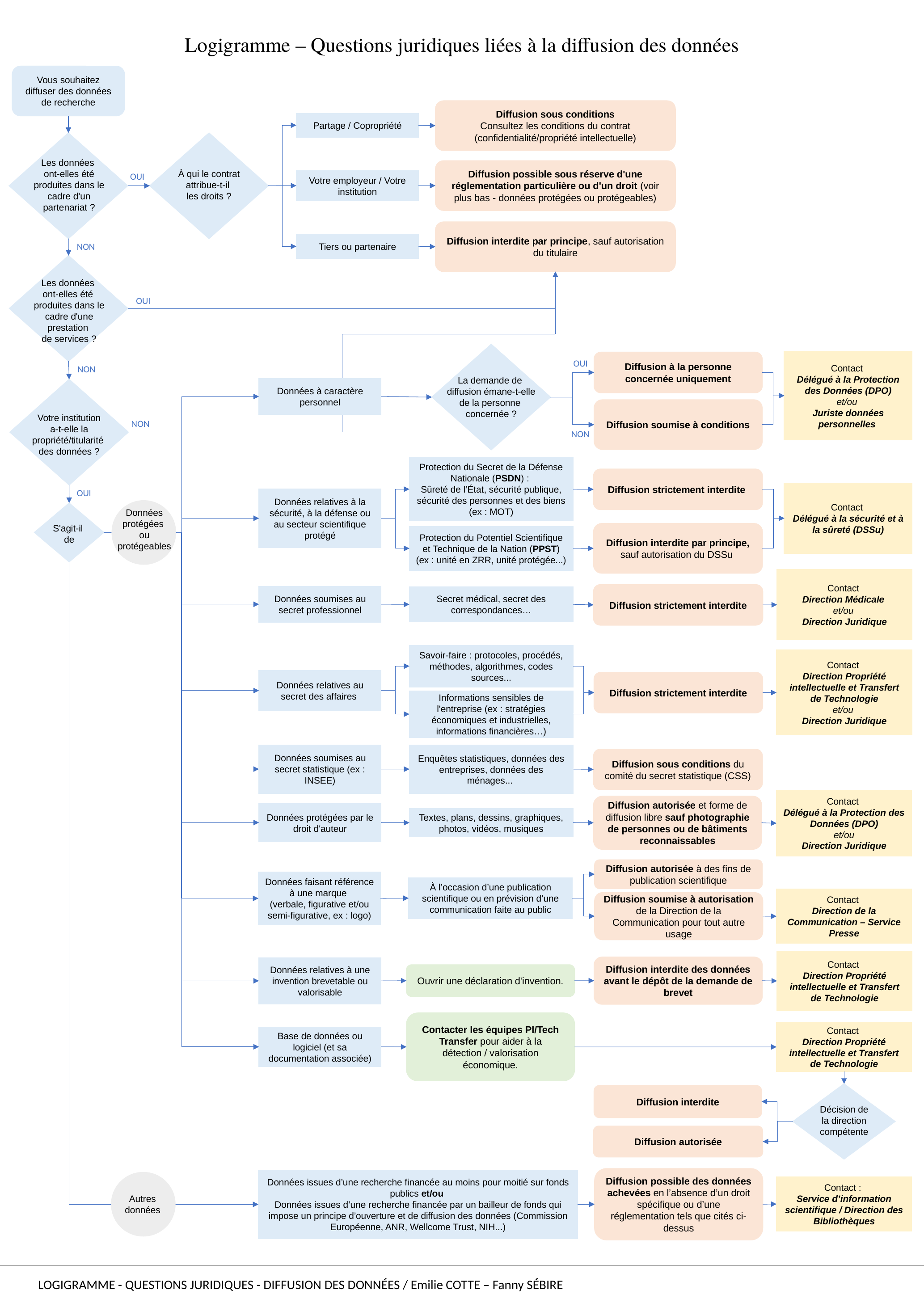

Logigramme – Questions juridiques liées à la diffusion des données
Vous souhaitez diffuser des données de recherche
Diffusion sous conditions
Consultez les conditions du contrat (confidentialité/propriété intellectuelle)
Partage / Copropriété

Les données
ont-elles été produites dans le cadre d'un partenariat ?

À qui le contrat attribue-t-il
les droits ?
Diffusion possible sous réserve d'une réglementation particulière ou d'un droit (voir plus bas - données protégées ou protégeables)
OUI
Votre employeur / Votre institution
Diffusion interdite par principe, sauf autorisation du titulaire
Tiers ou partenaire
NON

Les données
ont-elles été
produites dans le cadre d'une prestation
de services ?
OUI

La demande de
diffusion émane-t-elle
de la personne
concernée ?
Contact
Délégué à la Protection des Données (DPO)
et/ou
Juriste données personnelles
Diffusion à la personne concernée uniquement
OUI
NON
Données à caractère personnel

Votre institution
a-t-elle la propriété/titularité
des données ?
Diffusion soumise à conditions
NON
NON
Protection du Secret de la Défense Nationale (PSDN) :
Sûreté de l’État, sécurité publique, sécurité des personnes et des biens (ex : MOT)
Diffusion strictement interdite
Contact
Délégué à la sécurité et à la sûreté (DSSu)
OUI
Données relatives à la sécurité, à la défense ou au secteur scientifique protégé

Données protégées
ou protégeables

S'agit-il
de
Diffusion interdite par principe, sauf autorisation du DSSu
Protection du Potentiel Scientifique et Technique de la Nation (PPST) (ex : unité en ZRR, unité protégée...)
Contact
Direction Médicale
et/ou
Direction Juridique
Diffusion strictement interdite
Données soumises au secret professionnel
Secret médical, secret des correspondances…
Savoir-faire : protocoles, procédés, méthodes, algorithmes, codes sources...
Contact
Direction Propriété intellectuelle et Transfert de Technologie
et/ou
Direction Juridique
Données relatives au secret des affaires
Diffusion strictement interdite
Informations sensibles de l'entreprise (ex : stratégies économiques et industrielles, informations financières…)
Données soumises au secret statistique (ex : INSEE)
Enquêtes statistiques, données des entreprises, données des ménages...
Diffusion sous conditions du comité du secret statistique (CSS)
Contact
Délégué à la Protection des Données (DPO)
et/ou
Direction Juridique
Diffusion autorisée et forme de diffusion libre sauf photographie de personnes ou de bâtiments reconnaissables
Données protégées par le droit d'auteur

Textes, plans, dessins, graphiques, photos, vidéos, musiques

Diffusion autorisée à des fins de publication scientifique
Données faisant référence à une marque
(verbale, figurative et/ou semi-figurative, ex : logo)
À l’occasion d’une publication scientifique ou en prévision d’une communication faite au public
Contact
Direction de la Communication – Service Presse
Diffusion soumise à autorisation de la Direction de la Communication pour tout autre usage
Contact
Direction Propriété intellectuelle et Transfert de Technologie
Diffusion interdite des données avant le dépôt de la demande de brevet
Données relatives à une invention brevetable ou valorisable
Ouvrir une déclaration d'invention.
Contacter les équipes PI/Tech Transfer pour aider à la détection / valorisation économique.
Contact
Direction Propriété intellectuelle et Transfert de Technologie
Base de données ou logiciel (et sa documentation associée)

Décision de la direction compétente
Diffusion interdite
Diffusion autorisée
Diffusion possible des données achevées en l’absence d’un droit spécifique ou d’une réglementation tels que cités ci-dessus
Données issues d’une recherche financée au moins pour moitié sur fonds publics et/ou
Données issues d’une recherche financée par un bailleur de fonds qui impose un principe d’ouverture et de diffusion des données (Commission Européenne, ANR, Wellcome Trust, NIH...)

Autres données
Contact :
Service d’information scientifique / Direction des Bibliothèques
LOGIGRAMME - QUESTIONS JURIDIQUES - DIFFUSION DES DONNÉES / Emilie COTTE – Fanny SÉBIRE